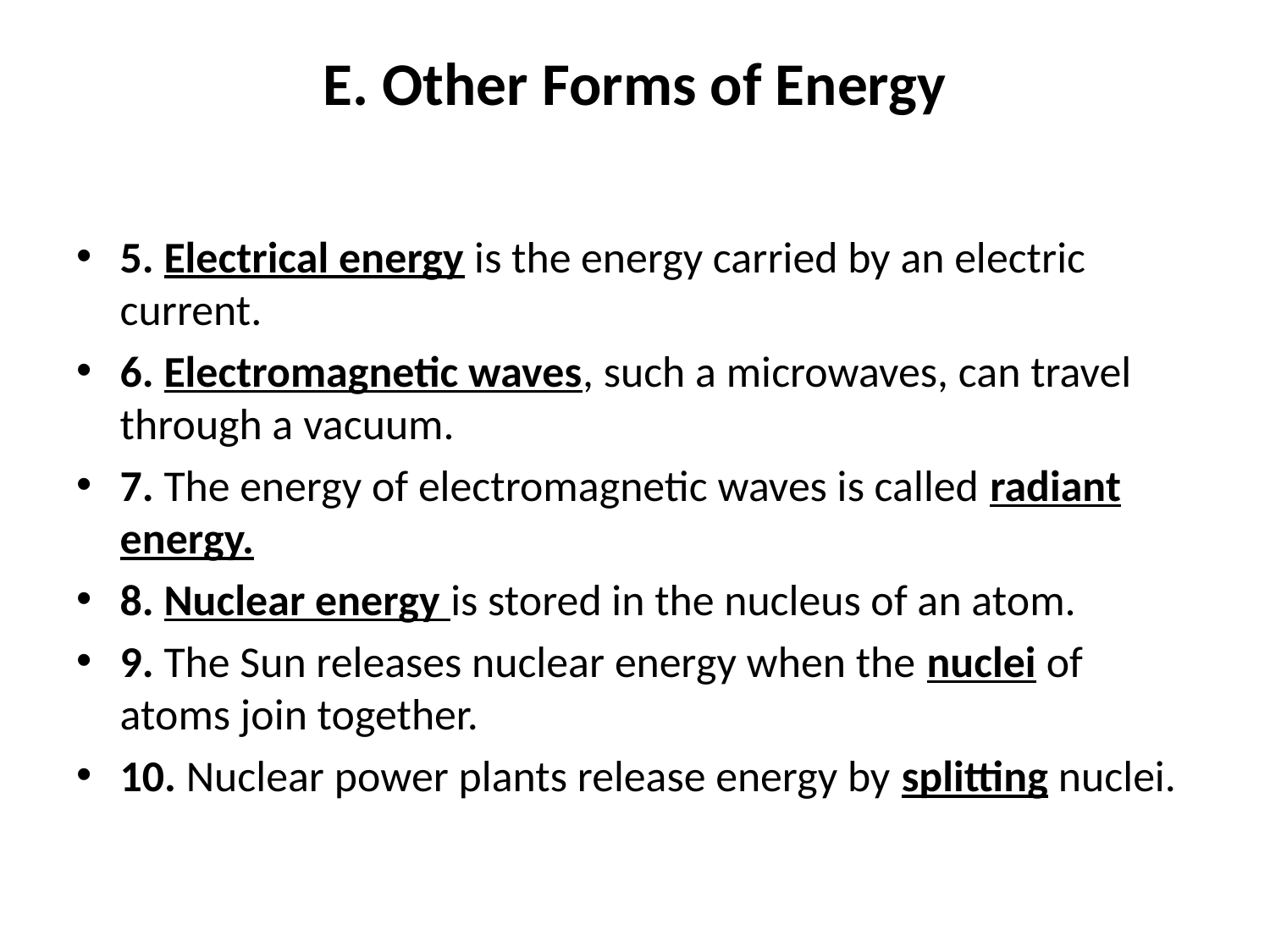

# E. Other Forms of Energy
5. Electrical energy is the energy carried by an electric current.
6. Electromagnetic waves, such a microwaves, can travel through a vacuum.
7. The energy of electromagnetic waves is called radiant energy.
8. Nuclear energy is stored in the nucleus of an atom.
9. The Sun releases nuclear energy when the nuclei of atoms join together.
10. Nuclear power plants release energy by splitting nuclei.